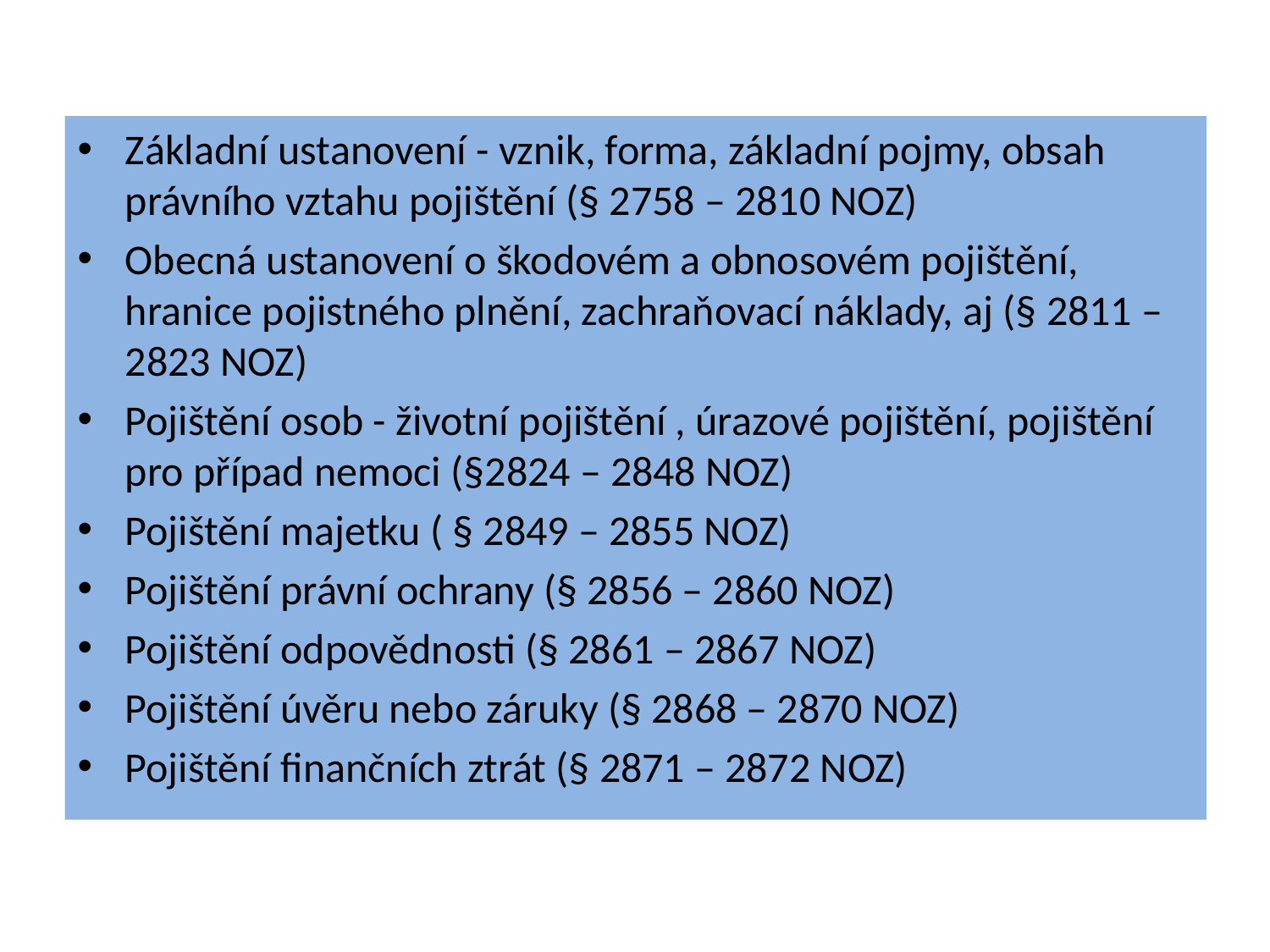

#
Základní ustanovení - vznik, forma, základní pojmy, obsah právního vztahu pojištění (§ 2758 – 2810 NOZ)
Obecná ustanovení o škodovém a obnosovém pojištění, hranice pojistného plnění, zachraňovací náklady, aj (§ 2811 – 2823 NOZ)
Pojištění osob - životní pojištění , úrazové pojištění, pojištění pro případ nemoci (§2824 – 2848 NOZ)
Pojištění majetku ( § 2849 – 2855 NOZ)
Pojištění právní ochrany (§ 2856 – 2860 NOZ)
Pojištění odpovědnosti (§ 2861 – 2867 NOZ)
Pojištění úvěru nebo záruky (§ 2868 – 2870 NOZ)
Pojištění finančních ztrát (§ 2871 – 2872 NOZ)